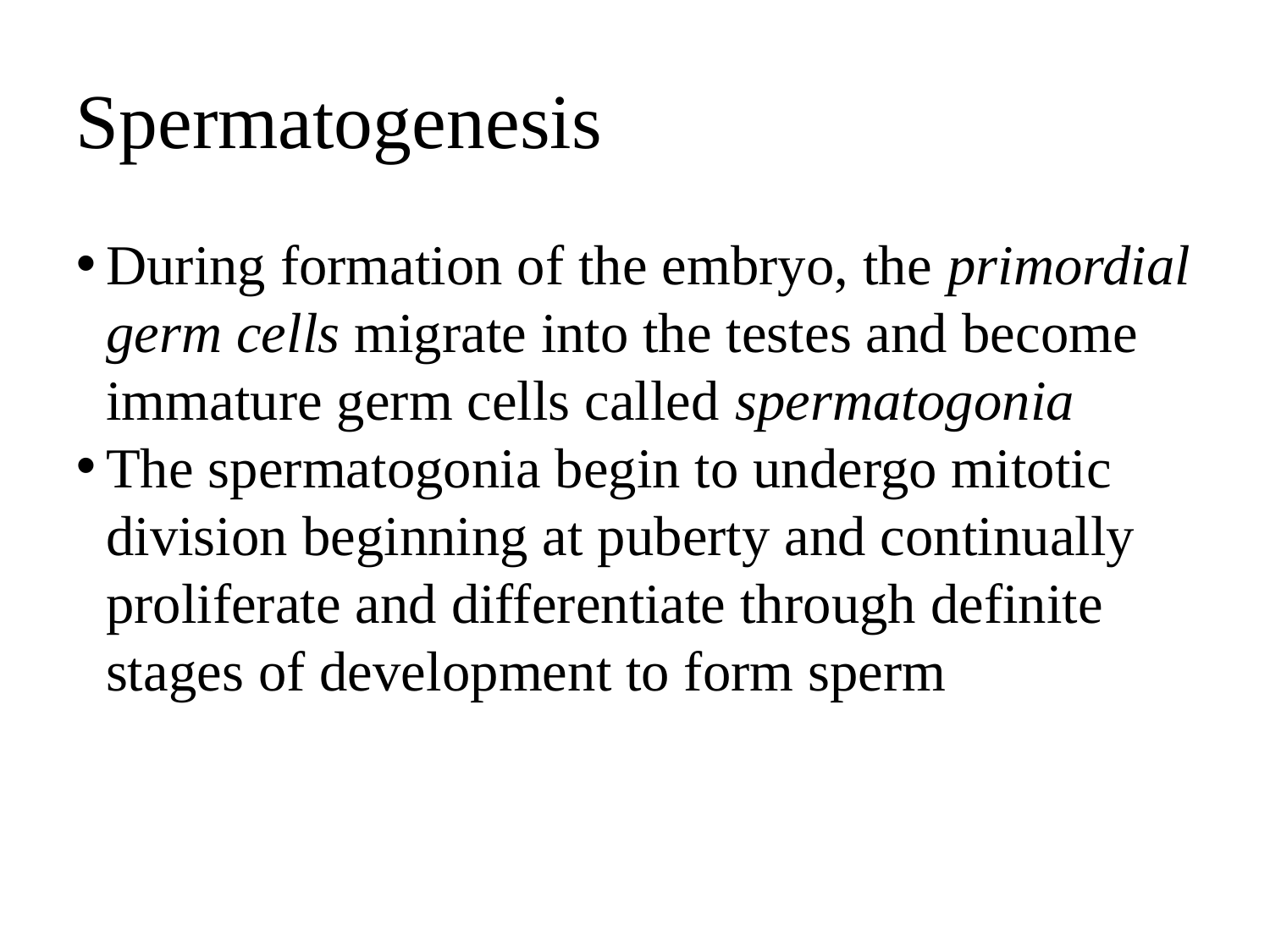

Spermatogenesis

During formation of the embryo, the primordial germ cells migrate into the testes and become immature germ cells called spermatogonia
The spermatogonia begin to undergo mitotic division beginning at puberty and continually proliferate and differentiate through definite stages of development to form sperm